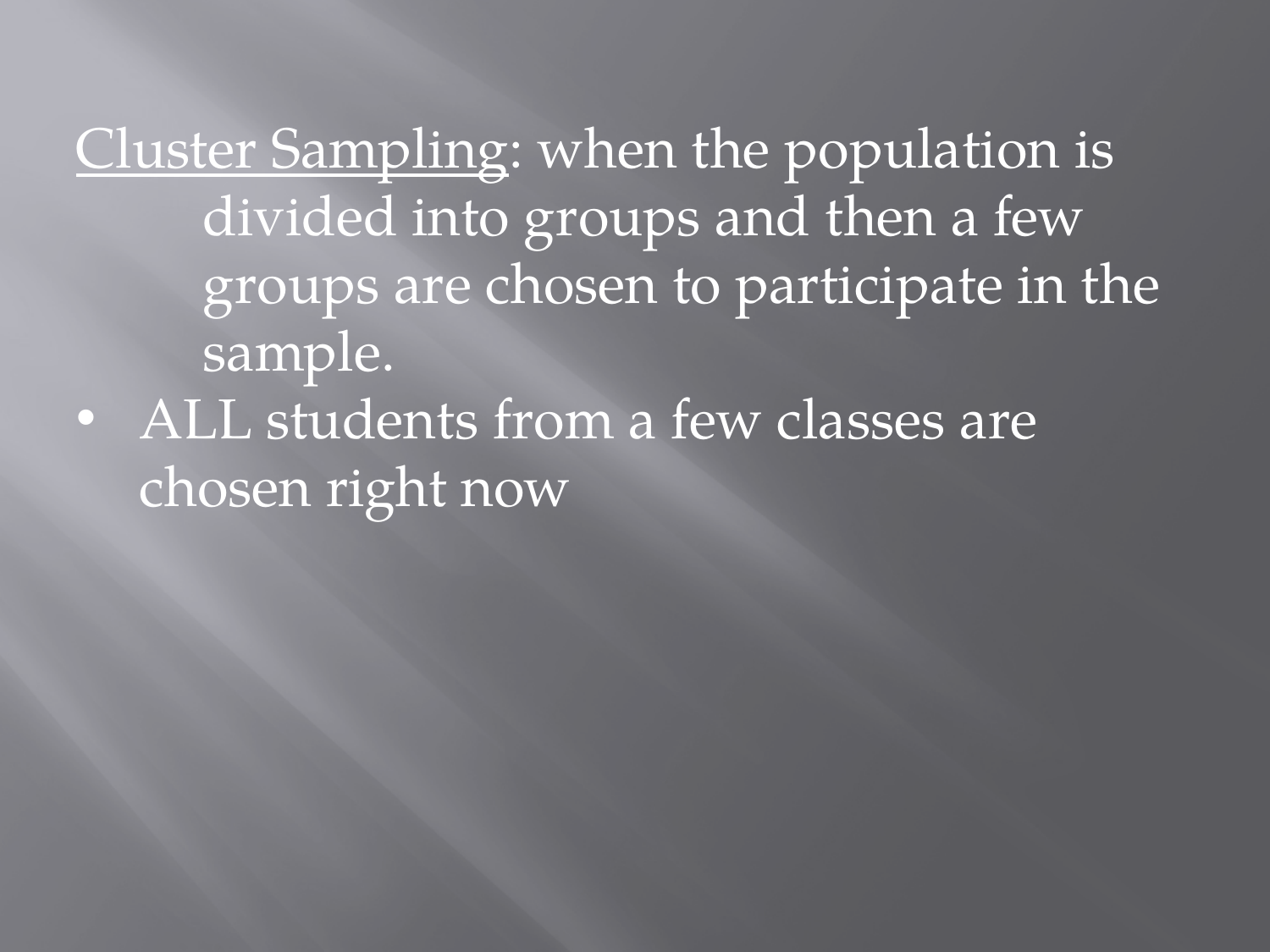

Cluster Sampling: when the population is 	divided into groups and then a few 	groups are chosen to participate in the 	sample.
ALL students from a few classes are chosen right now